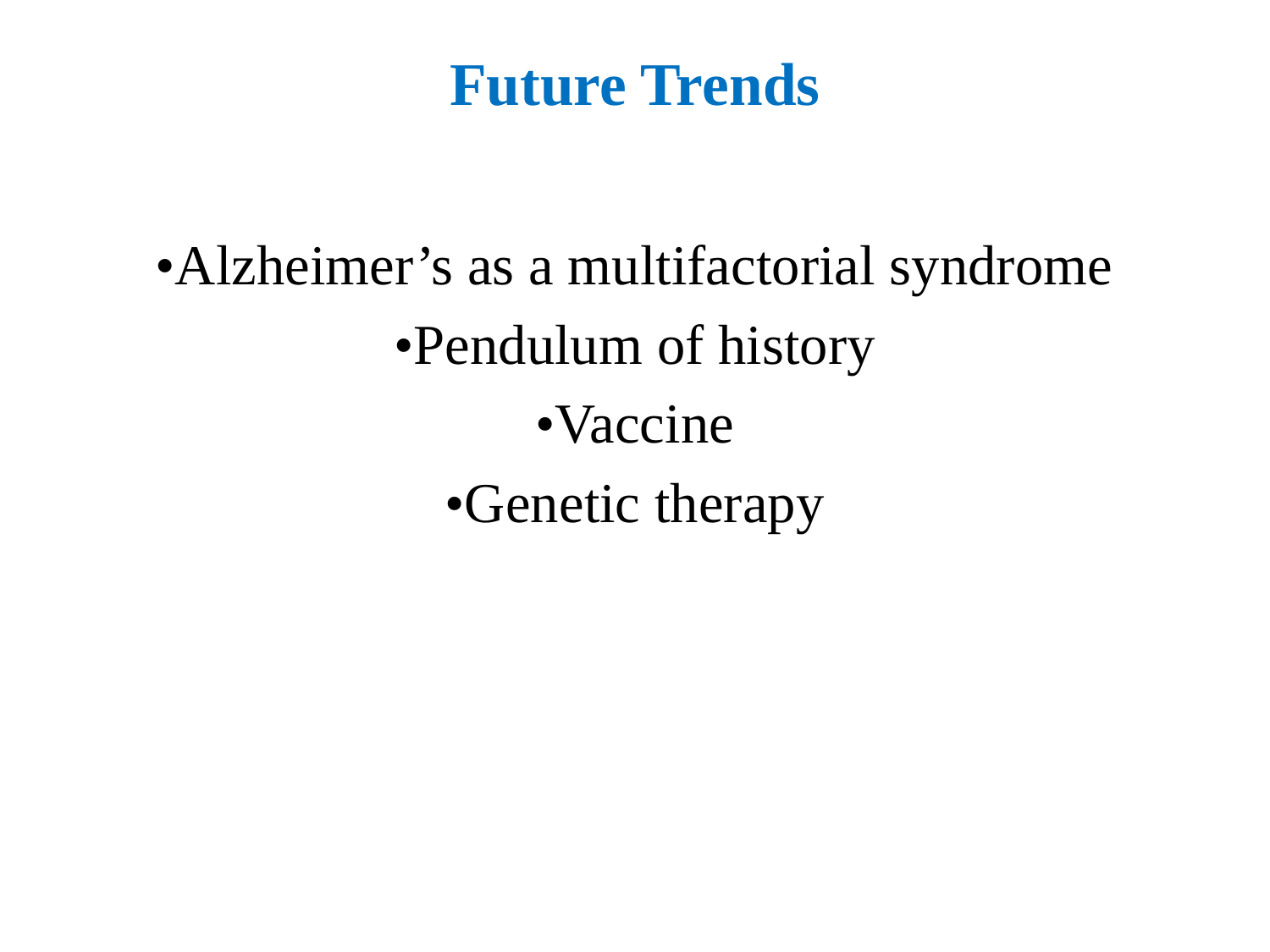

# Future Trends
•Alzheimer’s as a multifactorial syndrome
•Pendulum of history
•Vaccine
•Genetic therapy